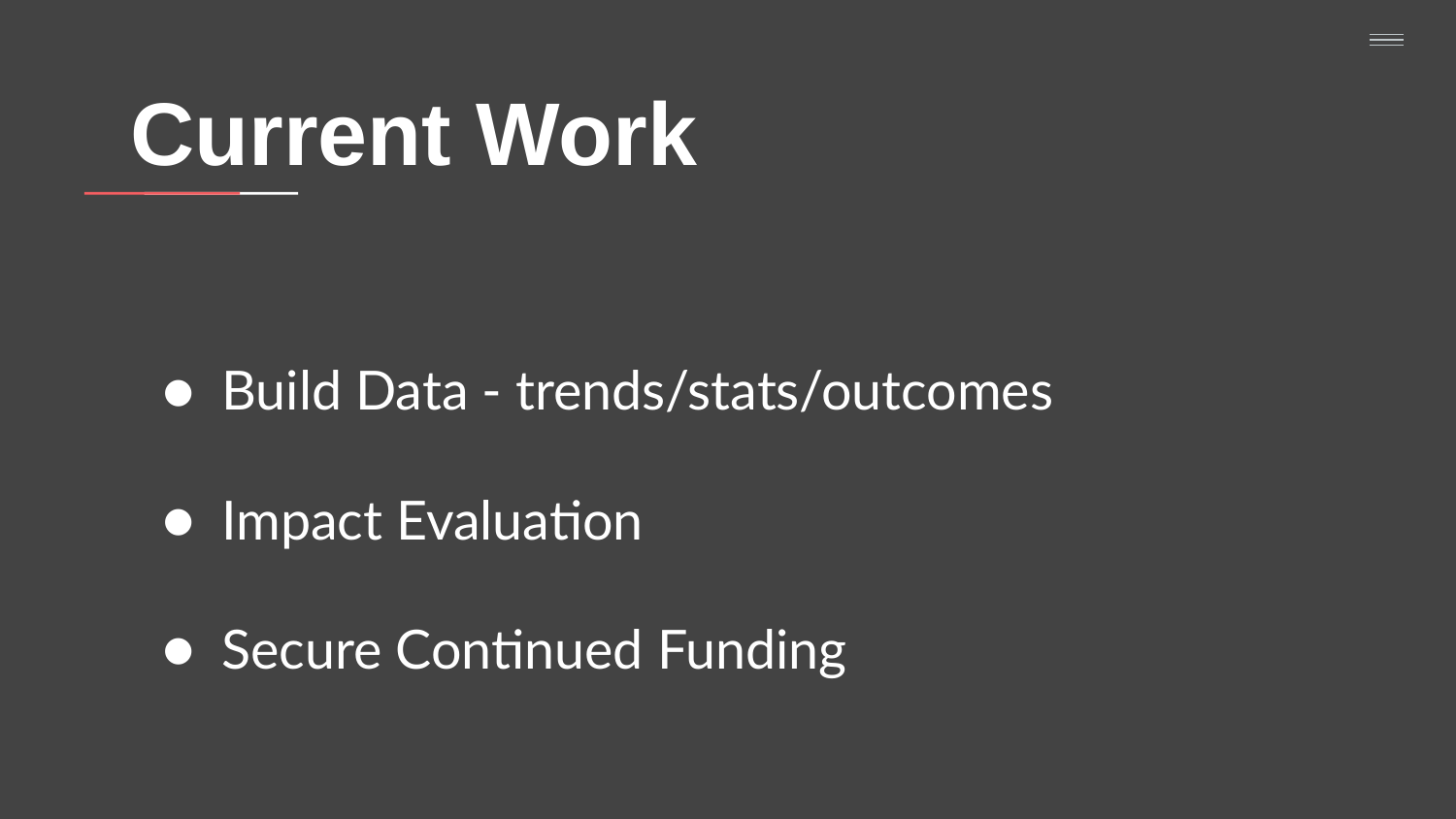

# Current Work
Build Data - trends/stats/outcomes
Impact Evaluation
Secure Continued Funding